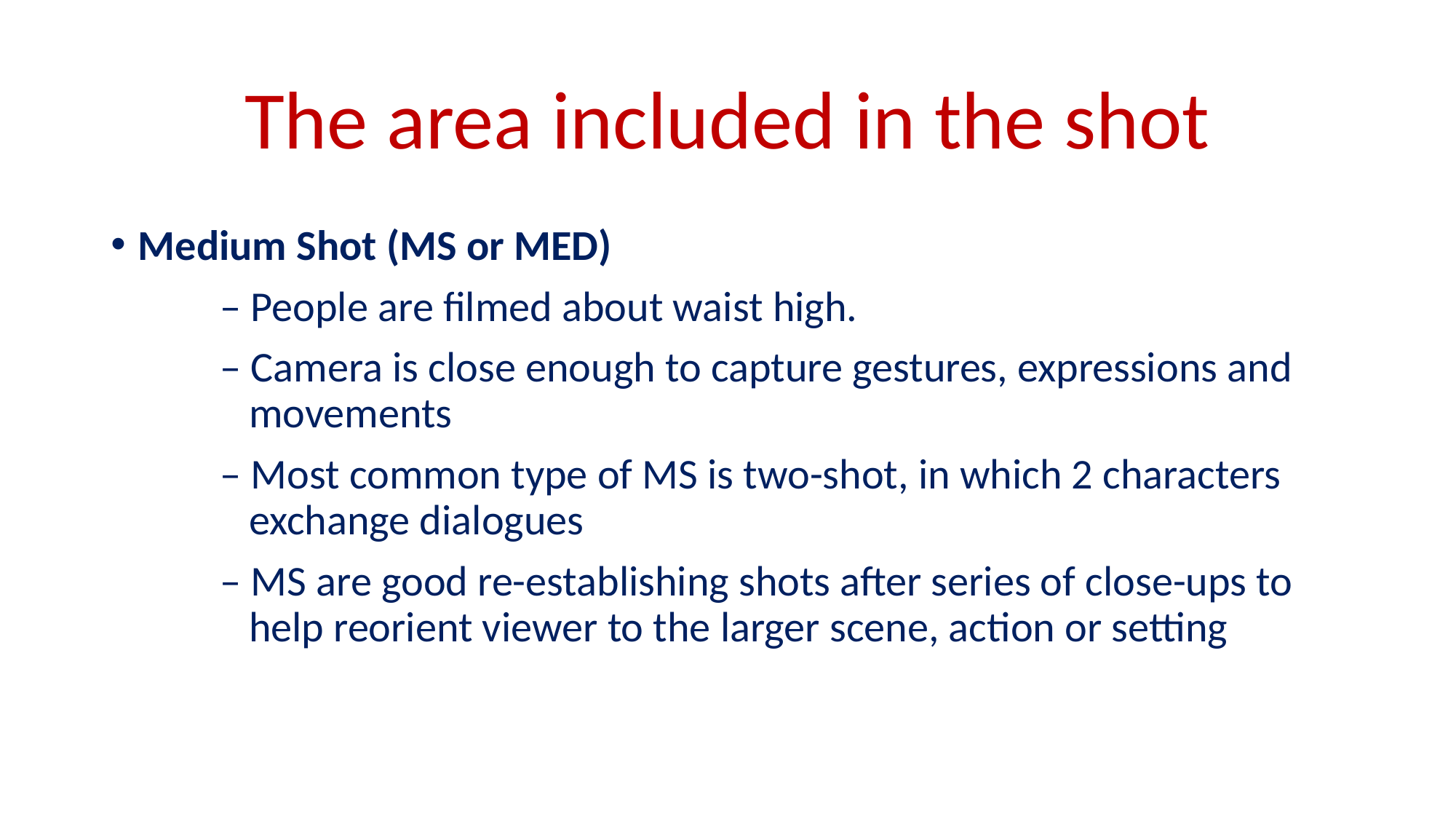

# The area included in the shot
Medium Shot (MS or MED)
	– People are filmed about waist high.
	– Camera is close enough to capture gestures, expressions and 	  	   movements
	– Most common type of MS is two-shot, in which 2 characters 	  	   exchange dialogues
	– MS are good re-establishing shots after series of close-ups to 	 	   help reorient viewer to the larger scene, action or setting